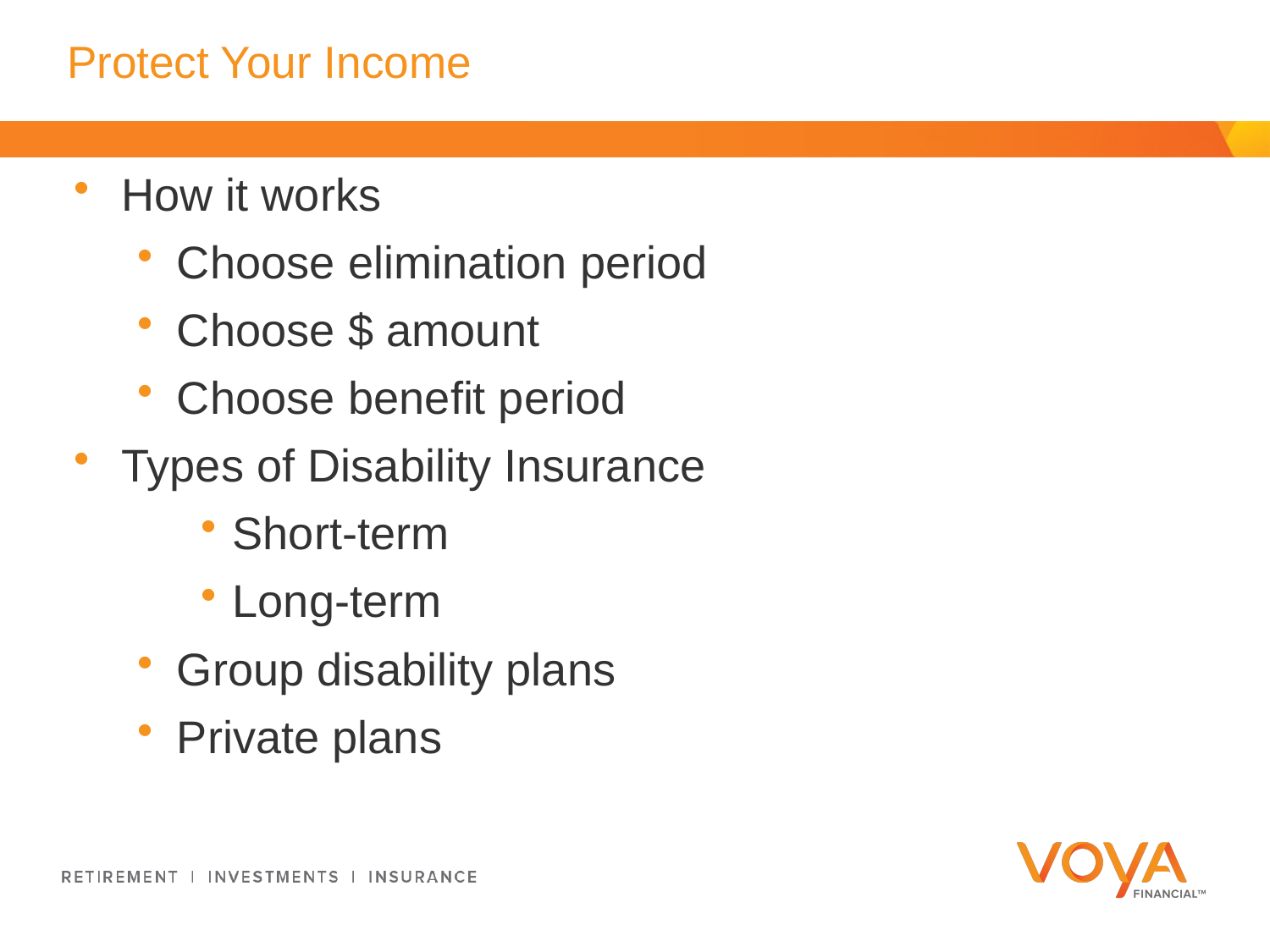

# Protect Your Income
How it works
Choose elimination period
Choose $ amount
Choose benefit period
Types of Disability Insurance
Short-term
Long-term
Group disability plans
Private plans